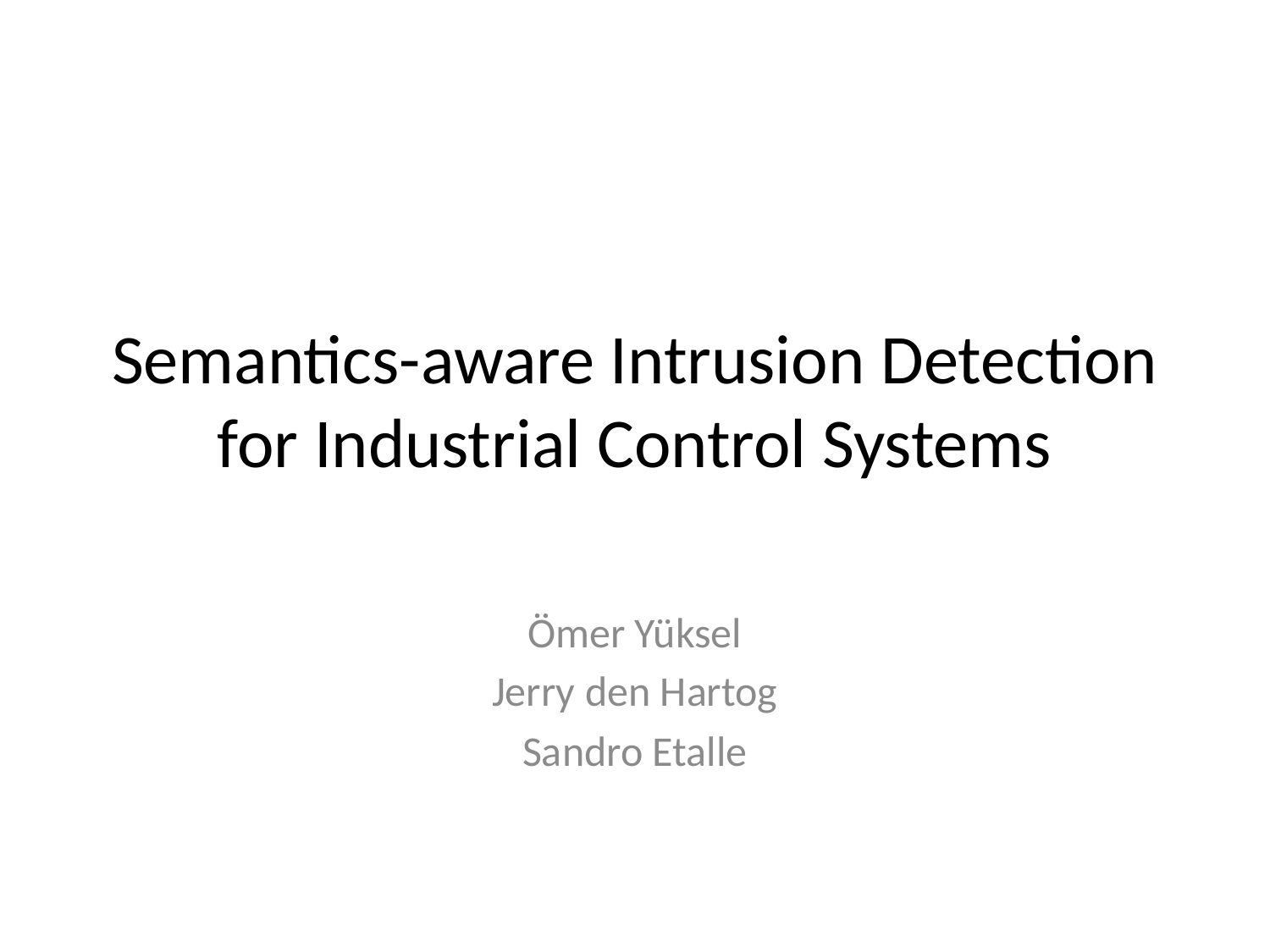

# Semantics-aware Intrusion Detection for Industrial Control Systems

Ömer Yüksel
Jerry den Hartog
Sandro Etalle